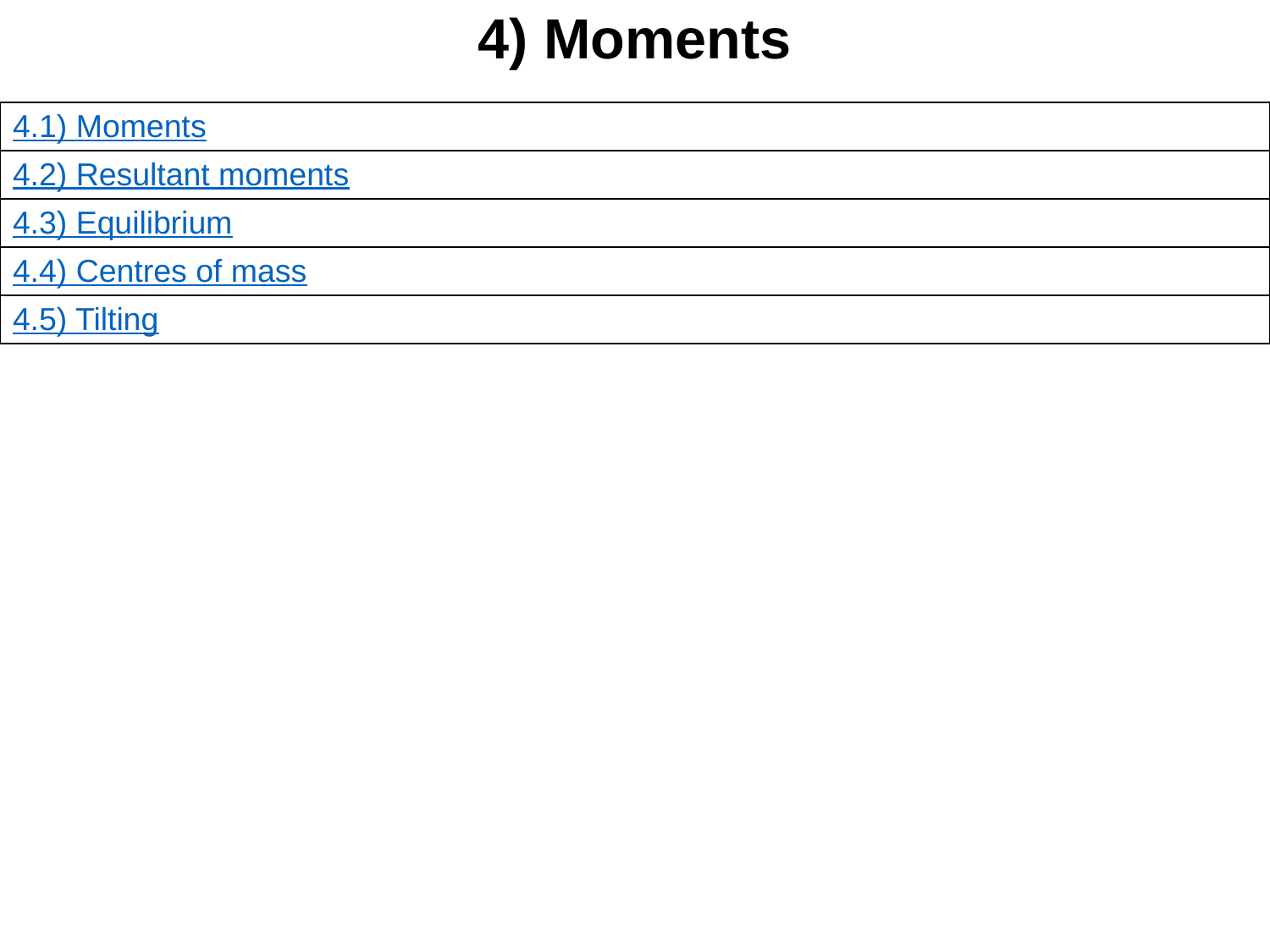

# 4) Moments
| 4.1) Moments |
| --- |
| 4.2) Resultant moments |
| 4.3) Equilibrium |
| 4.4) Centres of mass |
| 4.5) Tilting |